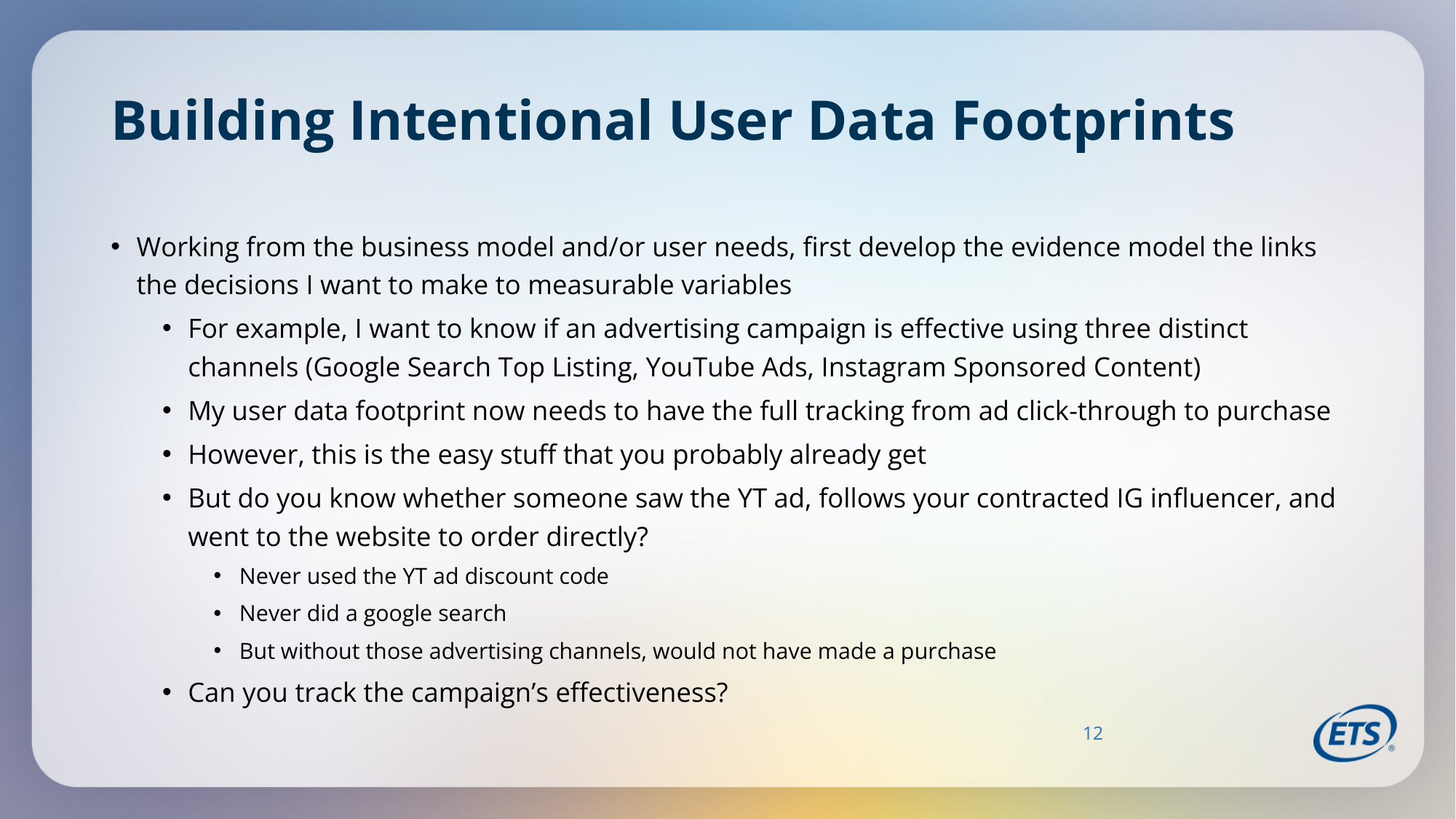

# Building Intentional User Data Footprints
Working from the business model and/or user needs, first develop the evidence model the links the decisions I want to make to measurable variables
For example, I want to know if an advertising campaign is effective using three distinct channels (Google Search Top Listing, YouTube Ads, Instagram Sponsored Content)
My user data footprint now needs to have the full tracking from ad click-through to purchase
However, this is the easy stuff that you probably already get
But do you know whether someone saw the YT ad, follows your contracted IG influencer, and went to the website to order directly?
Never used the YT ad discount code
Never did a google search
But without those advertising channels, would not have made a purchase
Can you track the campaign’s effectiveness?
12